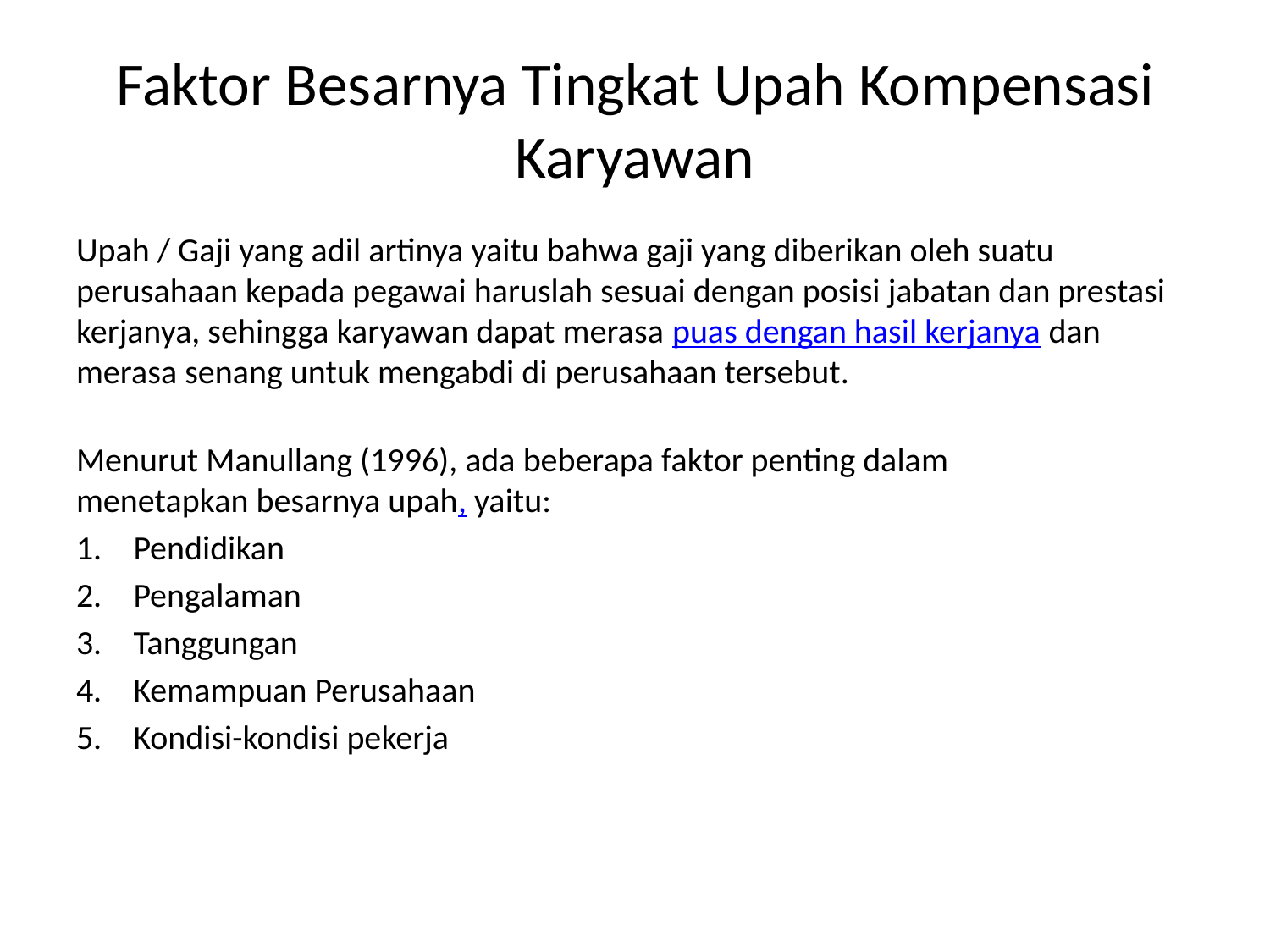

# Faktor Besarnya Tingkat Upah Kompensasi Karyawan
Upah / Gaji yang adil artinya yaitu bahwa gaji yang diberikan oleh suatu perusahaan kepada pegawai haruslah sesuai dengan posisi jabatan dan prestasi kerjanya, sehingga karyawan dapat merasa puas dengan hasil kerjanya dan merasa senang untuk mengabdi di perusahaan tersebut.
Menurut Manullang (1996), ada beberapa faktor penting dalam menetapkan besarnya upah, yaitu:
Pendidikan
Pengalaman
Tanggungan
Kemampuan Perusahaan
Kondisi-kondisi pekerja